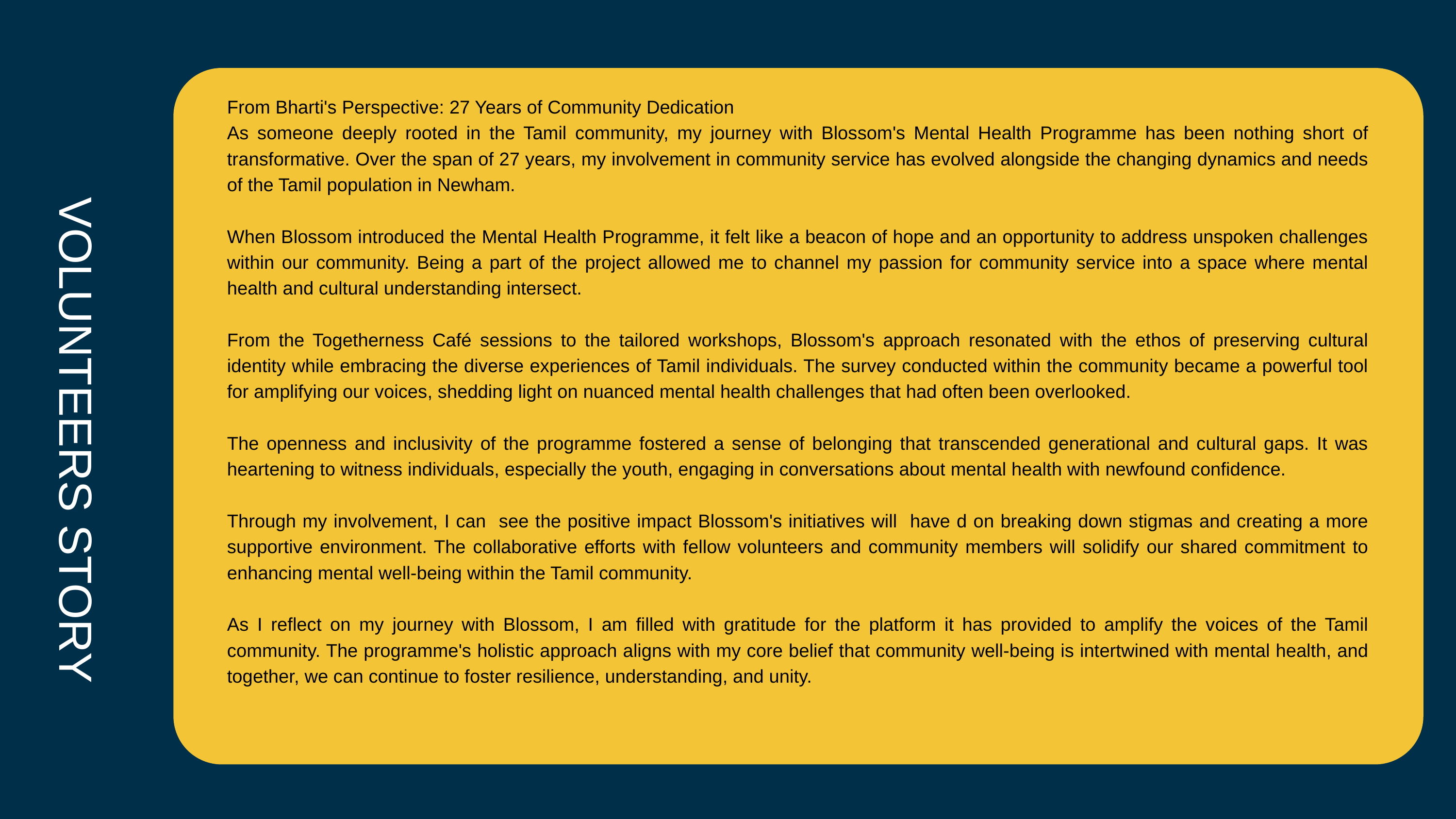

From Bharti's Perspective: 27 Years of Community Dedication
As someone deeply rooted in the Tamil community, my journey with Blossom's Mental Health Programme has been nothing short of transformative. Over the span of 27 years, my involvement in community service has evolved alongside the changing dynamics and needs of the Tamil population in Newham.

When Blossom introduced the Mental Health Programme, it felt like a beacon of hope and an opportunity to address unspoken challenges within our community. Being a part of the project allowed me to channel my passion for community service into a space where mental health and cultural understanding intersect.

From the Togetherness Café sessions to the tailored workshops, Blossom's approach resonated with the ethos of preserving cultural identity while embracing the diverse experiences of Tamil individuals. The survey conducted within the community became a powerful tool for amplifying our voices, shedding light on nuanced mental health challenges that had often been overlooked.

The openness and inclusivity of the programme fostered a sense of belonging that transcended generational and cultural gaps. It was heartening to witness individuals, especially the youth, engaging in conversations about mental health with newfound confidence.

Through my involvement, I can  see the positive impact Blossom's initiatives will  have d on breaking down stigmas and creating a more supportive environment. The collaborative efforts with fellow volunteers and community members will solidify our shared commitment to enhancing mental well-being within the Tamil community.

As I reflect on my journey with Blossom, I am filled with gratitude for the platform it has provided to amplify the voices of the Tamil community. The programme's holistic approach aligns with my core belief that community well-being is intertwined with mental health, and together, we can continue to foster resilience, understanding, and unity.

 VOLUNTEERS STORY